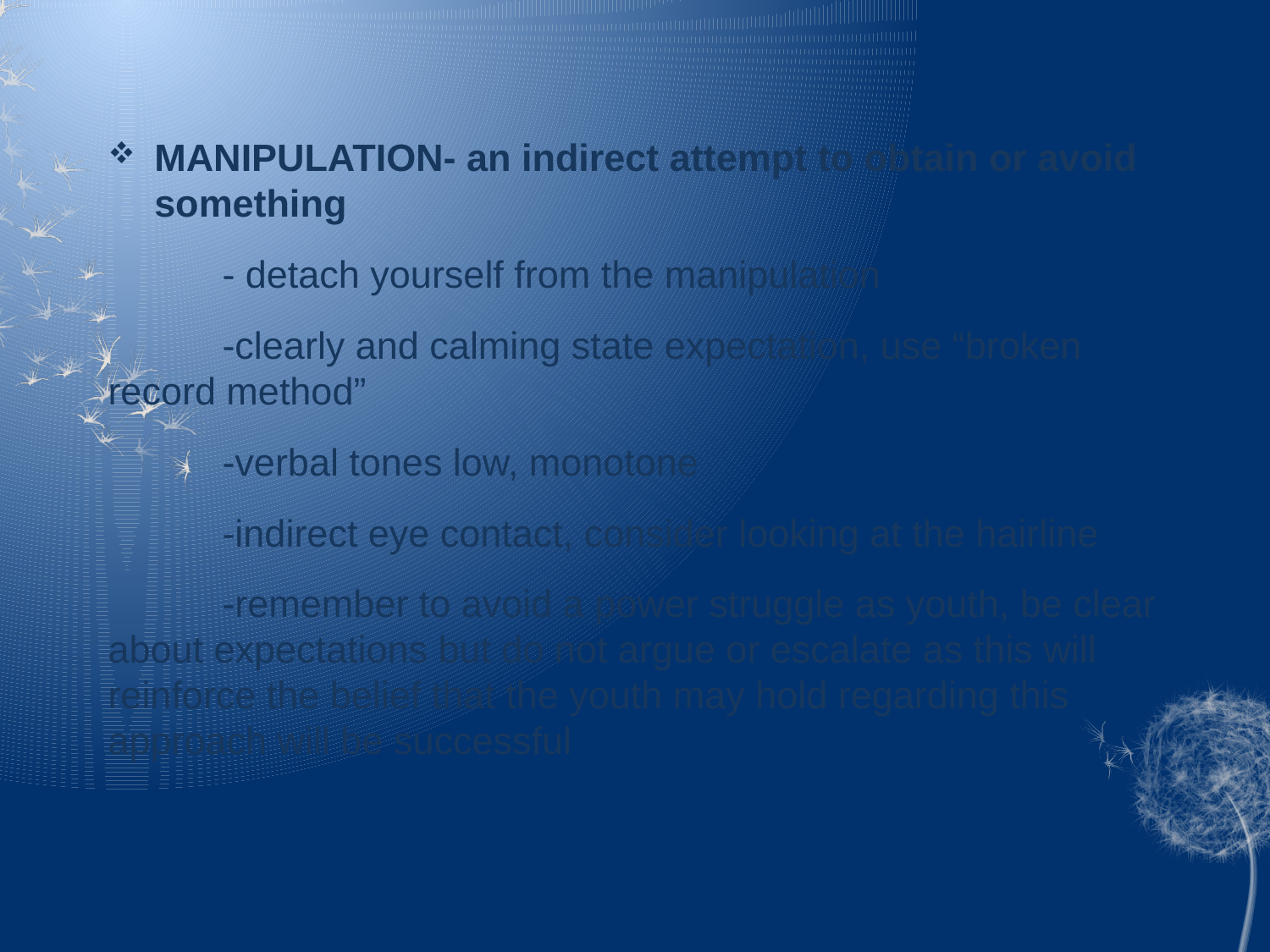

MANIPULATION- an indirect attempt to obtain or avoid something
	- detach yourself from the manipulation
	-clearly and calming state expectation, use “broken record method”
	-verbal tones low, monotone
	-indirect eye contact, consider looking at the hairline
	-remember to avoid a power struggle as youth, be clear about expectations but do not argue or escalate as this will reinforce the belief that the youth may hold regarding this  approach will be successful